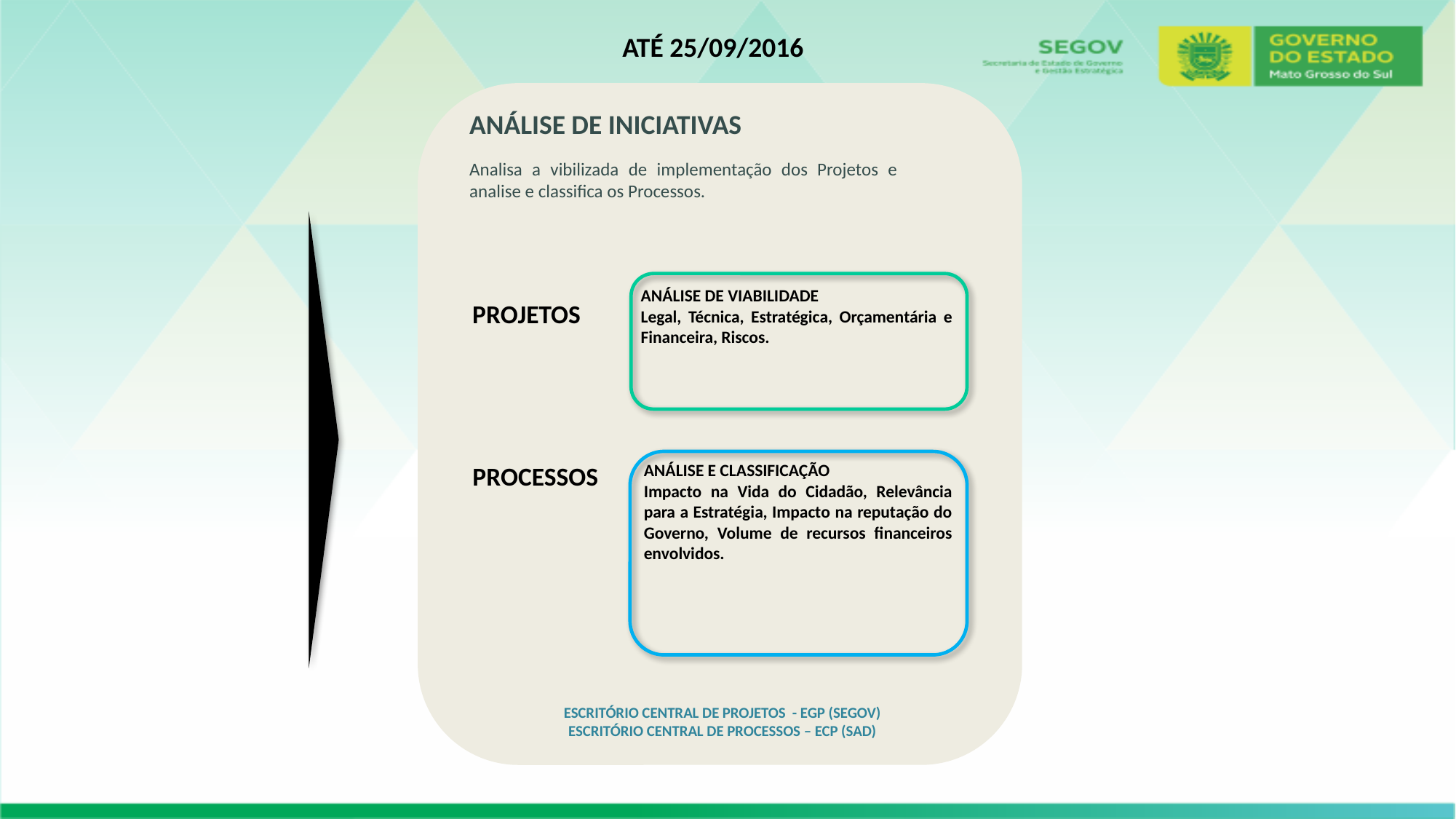

Até 25/09/2016

ANÁLISE DE INICIATIVAS
Analisa a vibilizada de implementação dos Projetos e analise e classifica os Processos.

ANÁLISE DE VIABILIDADE
Legal, Técnica, Estratégica, Orçamentária e Financeira, Riscos.
Projetos

ANÁLISE E CLASSIFICAÇÃO
Impacto na Vida do Cidadão, Relevância para a Estratégia, Impacto na reputação do Governo, Volume de recursos financeiros envolvidos.
Processos
ESCRITÓRIO CENTRAL DE PROJETOS  - EGP (SEGOV)
ESCRITÓRIO CENTRAL DE PROCESSOS – ECP (SAD)